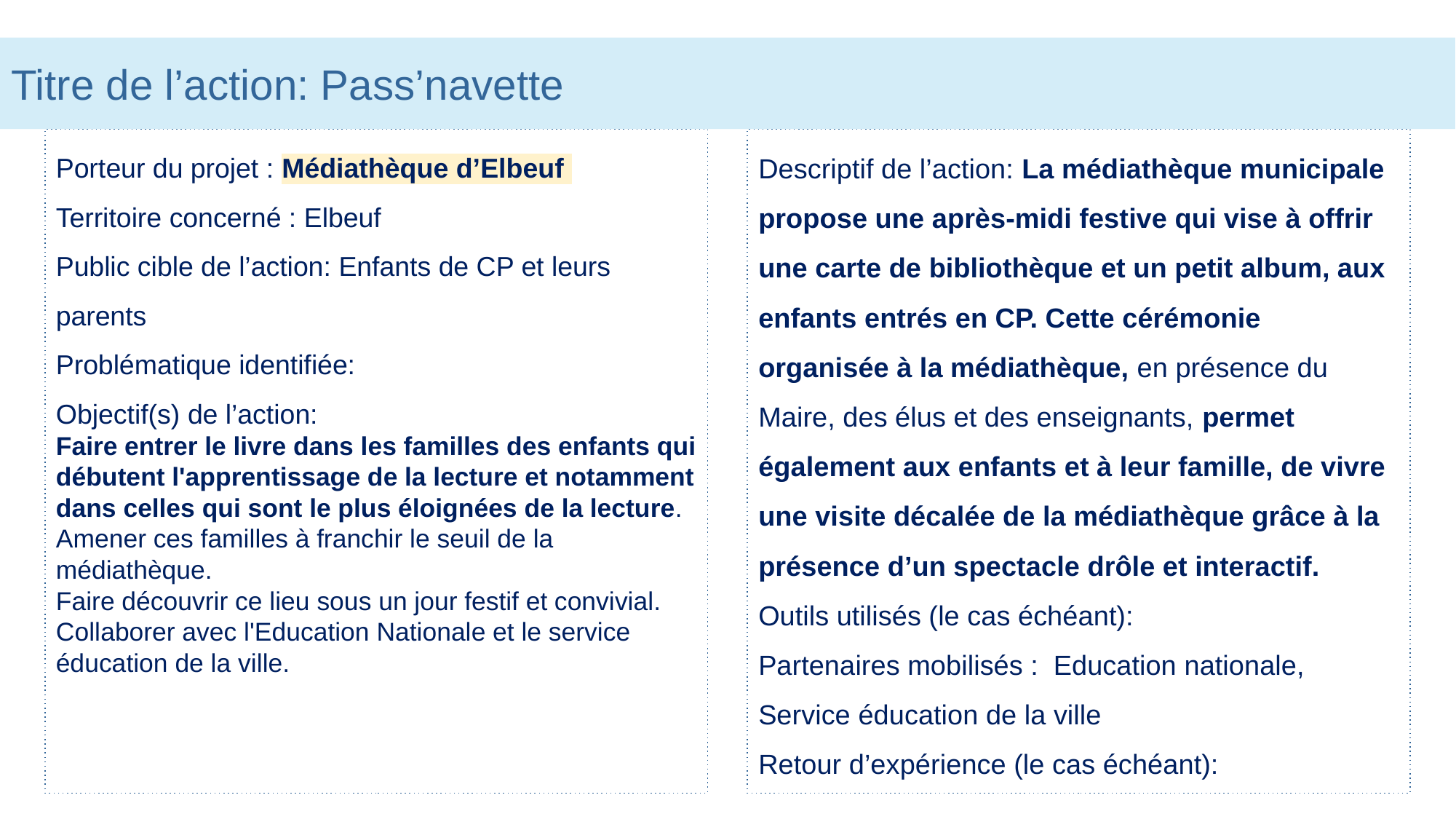

Titre de l’action: Pass’navette
Porteur du projet : Médiathèque d’Elbeuf
Territoire concerné : Elbeuf
Public cible de l’action: Enfants de CP et leurs parents
Problématique identifiée:
Objectif(s) de l’action:
Faire entrer le livre dans les familles des enfants qui débutent l'apprentissage de la lecture et notamment dans celles qui sont le plus éloignées de la lecture.
Amener ces familles à franchir le seuil de la médiathèque.
Faire découvrir ce lieu sous un jour festif et convivial.
Collaborer avec l'Education Nationale et le service éducation de la ville.

Descriptif de l’action: La médiathèque municipale propose une après-midi festive qui vise à offrir une carte de bibliothèque et un petit album, aux enfants entrés en CP. Cette cérémonie organisée à la médiathèque, en présence du Maire, des élus et des enseignants, permet également aux enfants et à leur famille, de vivre une visite décalée de la médiathèque grâce à la présence d’un spectacle drôle et interactif.
Outils utilisés (le cas échéant):
Partenaires mobilisés :  Education nationale, Service éducation de la ville
Retour d’expérience (le cas échéant):